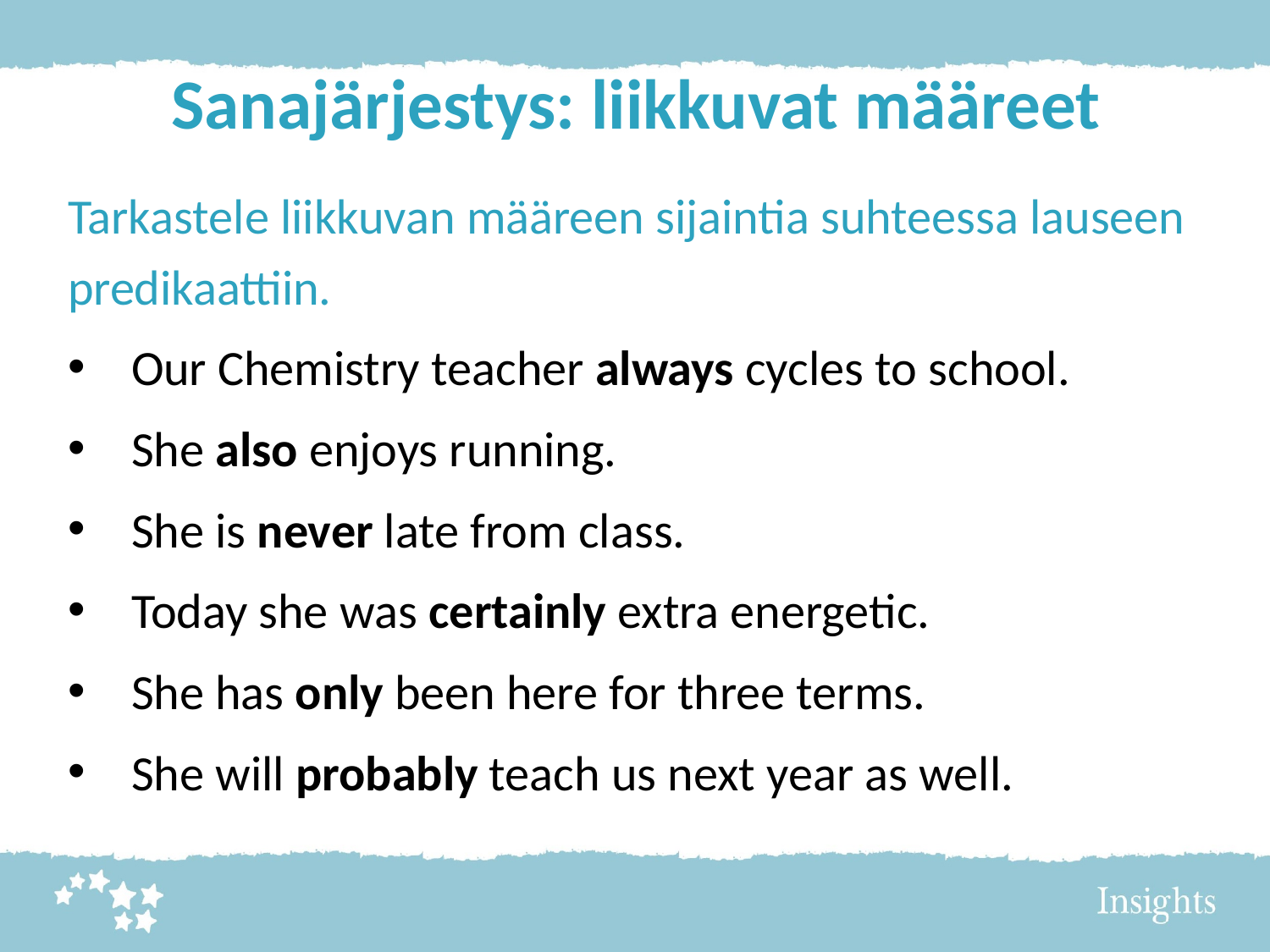

# Sanajärjestys: liikkuvat määreet
Tarkastele liikkuvan määreen sijaintia suhteessa lauseen predikaattiin.
Our Chemistry teacher always cycles to school.
She also enjoys running.
She is never late from class.
Today she was certainly extra energetic.
She has only been here for three terms.
She will probably teach us next year as well.